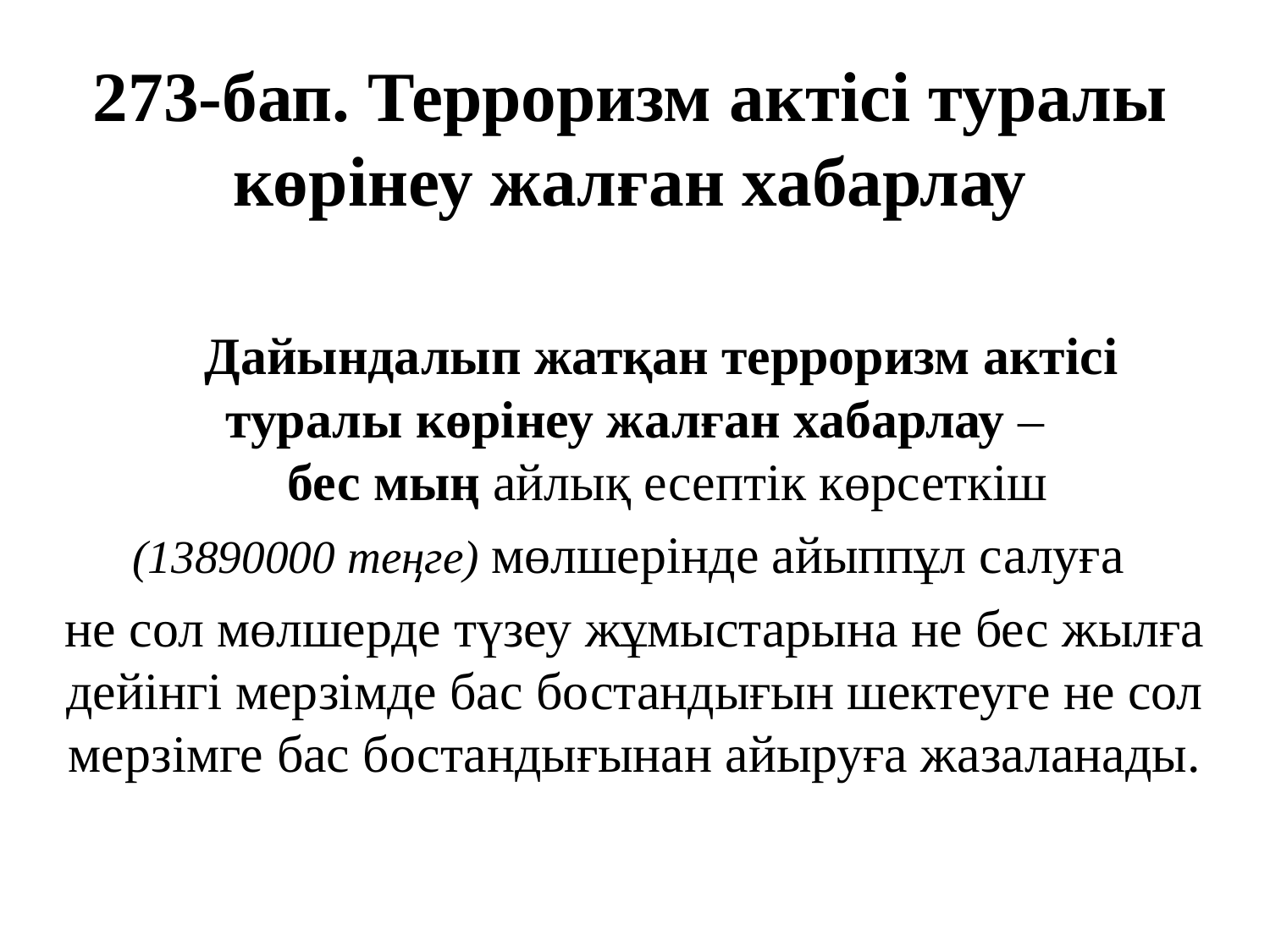

# 273-бап. Терроризм актiсi туралы көрiнеу жалған хабарлау
       Дайындалып жатқан терроризм актiсi туралы көрiнеу жалған хабарлау –
      бес мың айлық есептік көрсеткіш
(13890000 теңге) мөлшерінде айыппұл салуға
не сол мөлшерде түзеу жұмыстарына не бес жылға дейінгі мерзімде бас бостандығын шектеуге не сол мерзімге бас бостандығынан айыруға жазаланады.